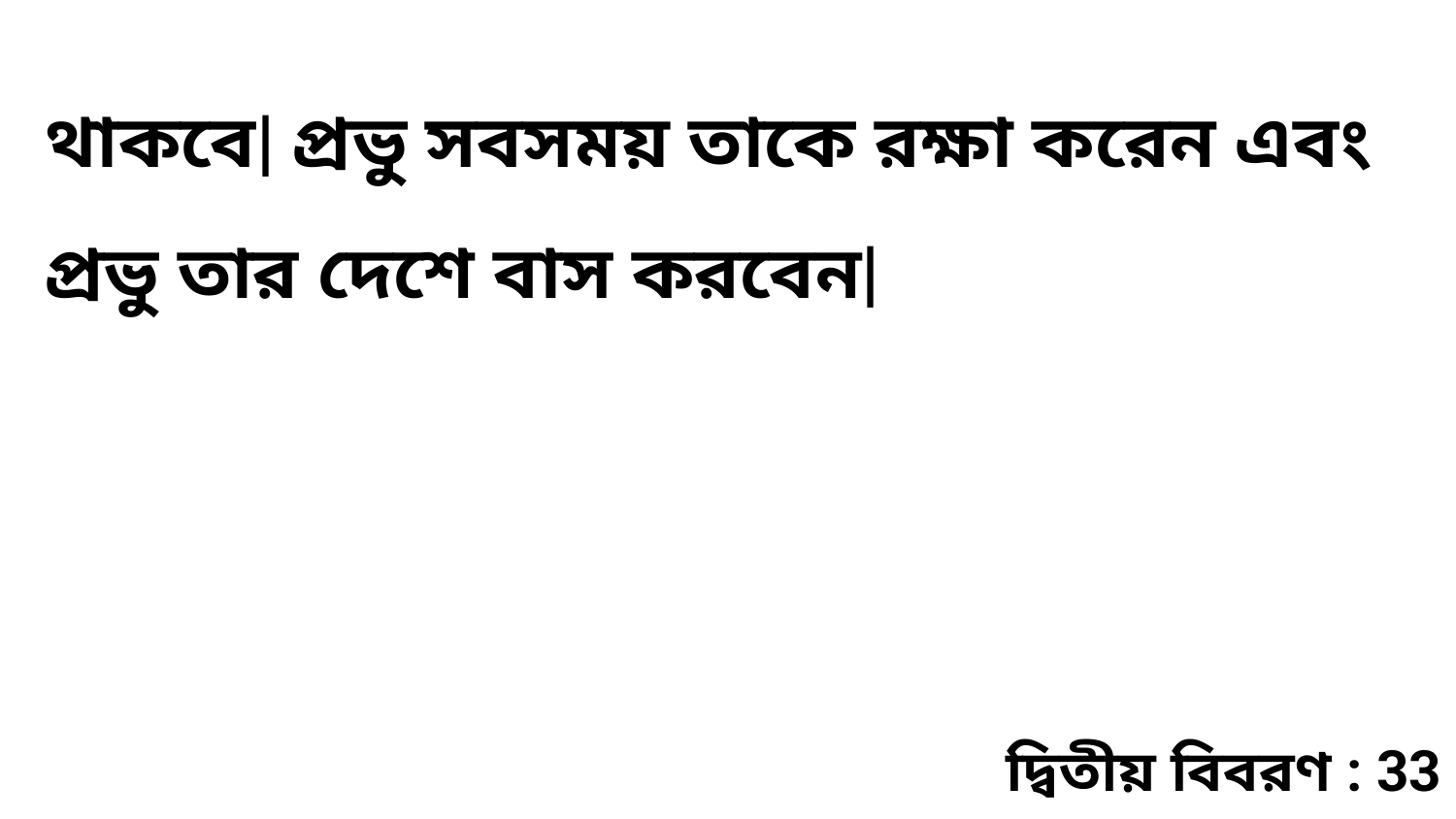

থাকবে| প্রভু সবসময় তাকে রক্ষা করেন এবং প্রভু তার দেশে বাস করবেন|
দ্বিতীয় বিবরণ : 33